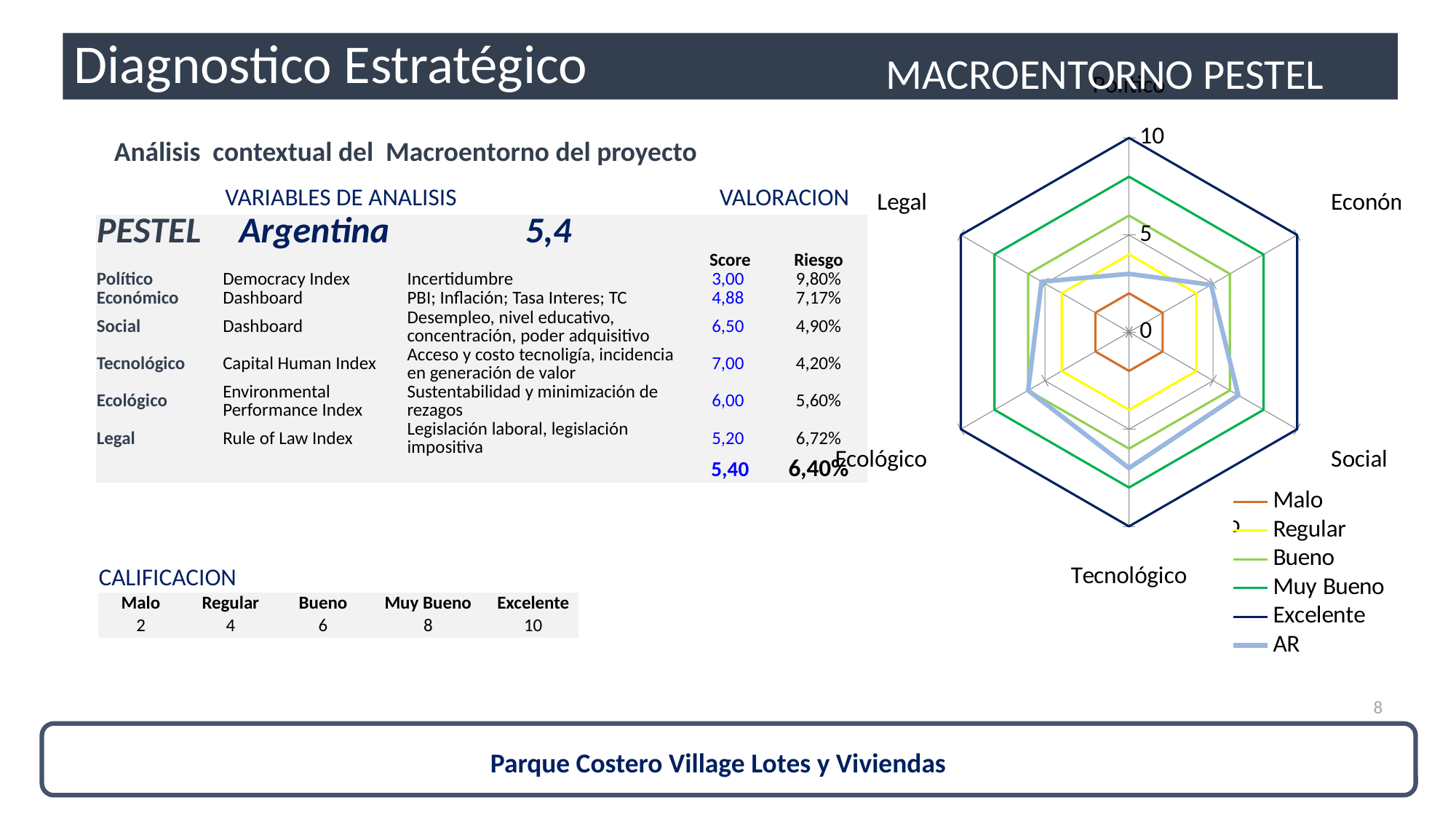

Diagnostico Estratégico

### Chart

| Category | Malo | Regular | Bueno | Muy Bueno | Excelente |  |
|---|---|---|---|---|---|---|
| Político | 2.0 | 4.0 | 6.0 | 8.0 | 10.0 | 3.0 |
| Económico | 2.0 | 4.0 | 6.0 | 8.0 | 10.0 | 4.875000000000002 |
| Social | 2.0 | 4.0 | 6.0 | 8.0 | 10.0 | 6.5 |
| Tecnológico | 2.0 | 4.0 | 6.0 | 8.0 | 10.0 | 7.0 |
| Ecológico | 2.0 | 4.0 | 6.0 | 8.0 | 10.0 | 6.0 |
| Legal | 2.0 | 4.0 | 6.0 | 8.0 | 10.0 | 5.2 |
MACROENTORNO PESTEL

Análisis  contextual del  Macroentorno del proyecto

VARIABLES DE ANALISIS
VALORACION
| PESTEL | Argentina | 5,4 |  |  |
| --- | --- | --- | --- | --- |
|  |  |  | Score | Riesgo |
| Político | Democracy Index | Incertidumbre | 3,00 | 9,80% |
| Económico | Dashboard | PBI; Inflación; Tasa Interes; TC | 4,88 | 7,17% |
| Social | Dashboard | Desempleo, nivel educativo, concentración, poder adquisitivo | 6,50 | 4,90% |
| Tecnológico | Capital Human Index | Acceso y costo tecnoligía, incidencia en generación de valor | 7,00 | 4,20% |
| Ecológico | Environmental Performance Index | Sustentabilidad y minimización de rezagos | 6,00 | 5,60% |
| Legal | Rule of Law Index | Legislación laboral, legislación impositiva | 5,20 | 6,72% |
|  |  |  | 5,40 | 6,40% |

### Chart

| Category | Malo | Regular | Bueno | Muy Bueno | Excelente |  |
|---|---|---|---|---|---|---|
| Político | 2.0 | 4.0 | 6.0 | 8.0 | 10.0 | 3.0 |
| Económico | 2.0 | 4.0 | 6.0 | 8.0 | 10.0 | 4.875000000000002 |
| Social | 2.0 | 4.0 | 6.0 | 8.0 | 10.0 | 6.5 |
| Tecnológico | 2.0 | 4.0 | 6.0 | 8.0 | 10.0 | 7.0 |
| Ecológico | 2.0 | 4.0 | 6.0 | 8.0 | 10.0 | 6.0 |
| Legal | 2.0 | 4.0 | 6.0 | 8.0 | 10.0 | 5.2 |
CALIFICACION
| Malo | Regular | Bueno | Muy Bueno | Excelente |
| --- | --- | --- | --- | --- |
| 2 | 4 | 6 | 8 | 10 |
8

Parque Costero Village Lotes y Viviendas